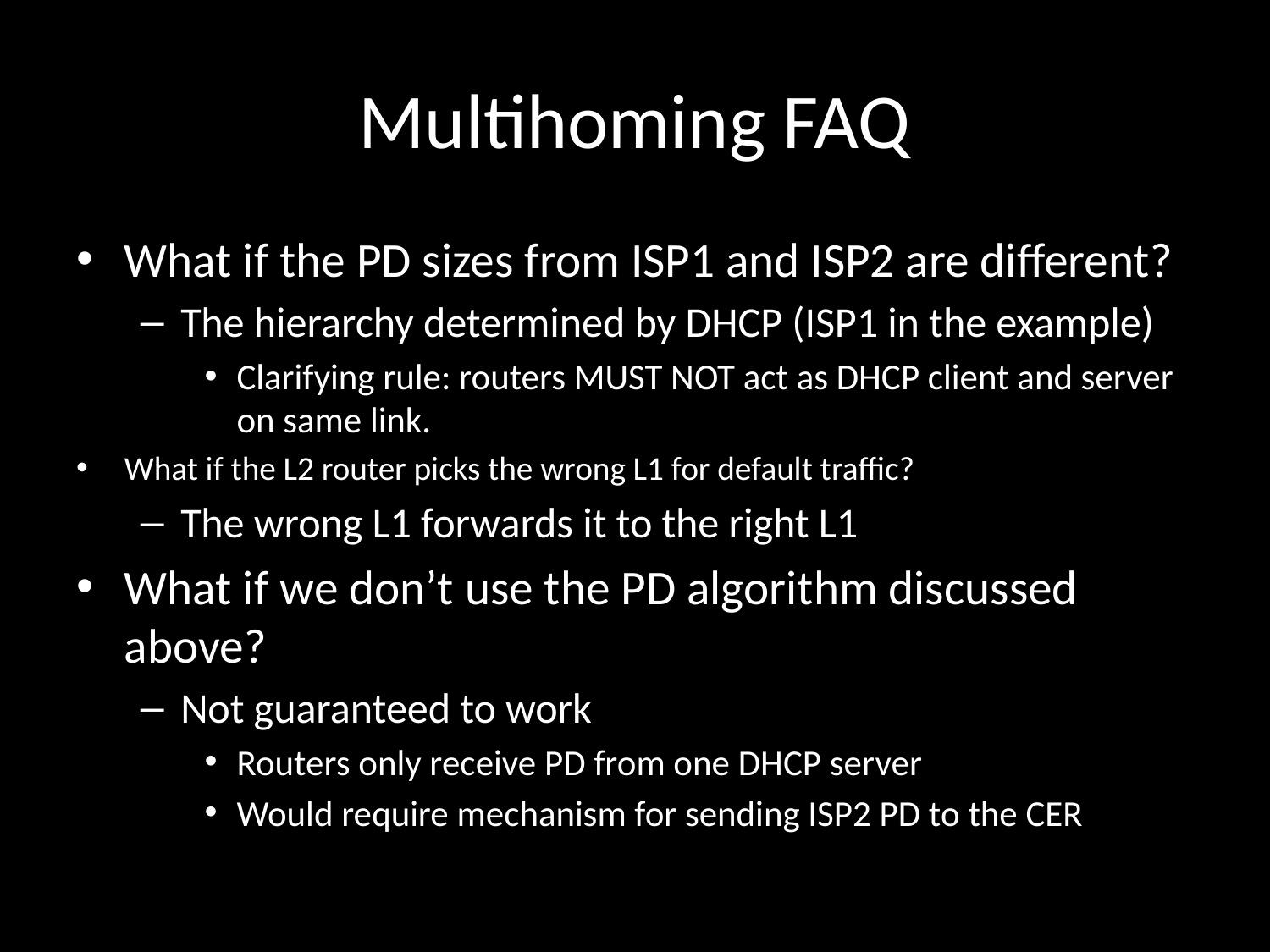

# Multihoming FAQ
What if the PD sizes from ISP1 and ISP2 are different?
The hierarchy determined by DHCP (ISP1 in the example)
Clarifying rule: routers MUST NOT act as DHCP client and server on same link.
What if the L2 router picks the wrong L1 for default traffic?
The wrong L1 forwards it to the right L1
What if we don’t use the PD algorithm discussed above?
Not guaranteed to work
Routers only receive PD from one DHCP server
Would require mechanism for sending ISP2 PD to the CER